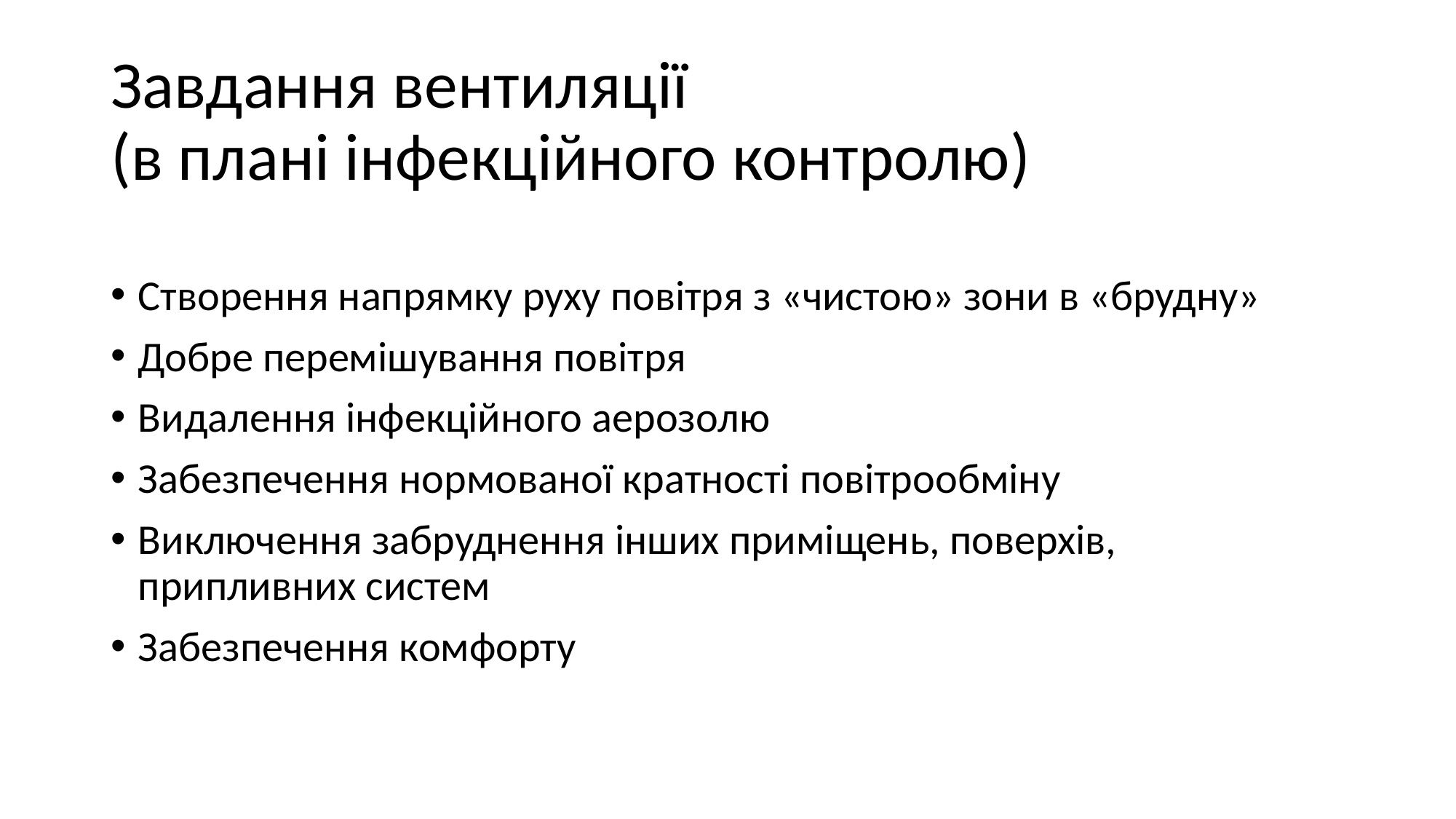

# Завдання вентиляції (в плані інфекційного контролю)
Створення напрямку руху повітря з «чистою» зони в «брудну»
Добре перемішування повітря
Видалення інфекційного аерозолю
Забезпечення нормованої кратності повітрообміну
Виключення забруднення інших приміщень, поверхів, припливних систем
Забезпечення комфорту